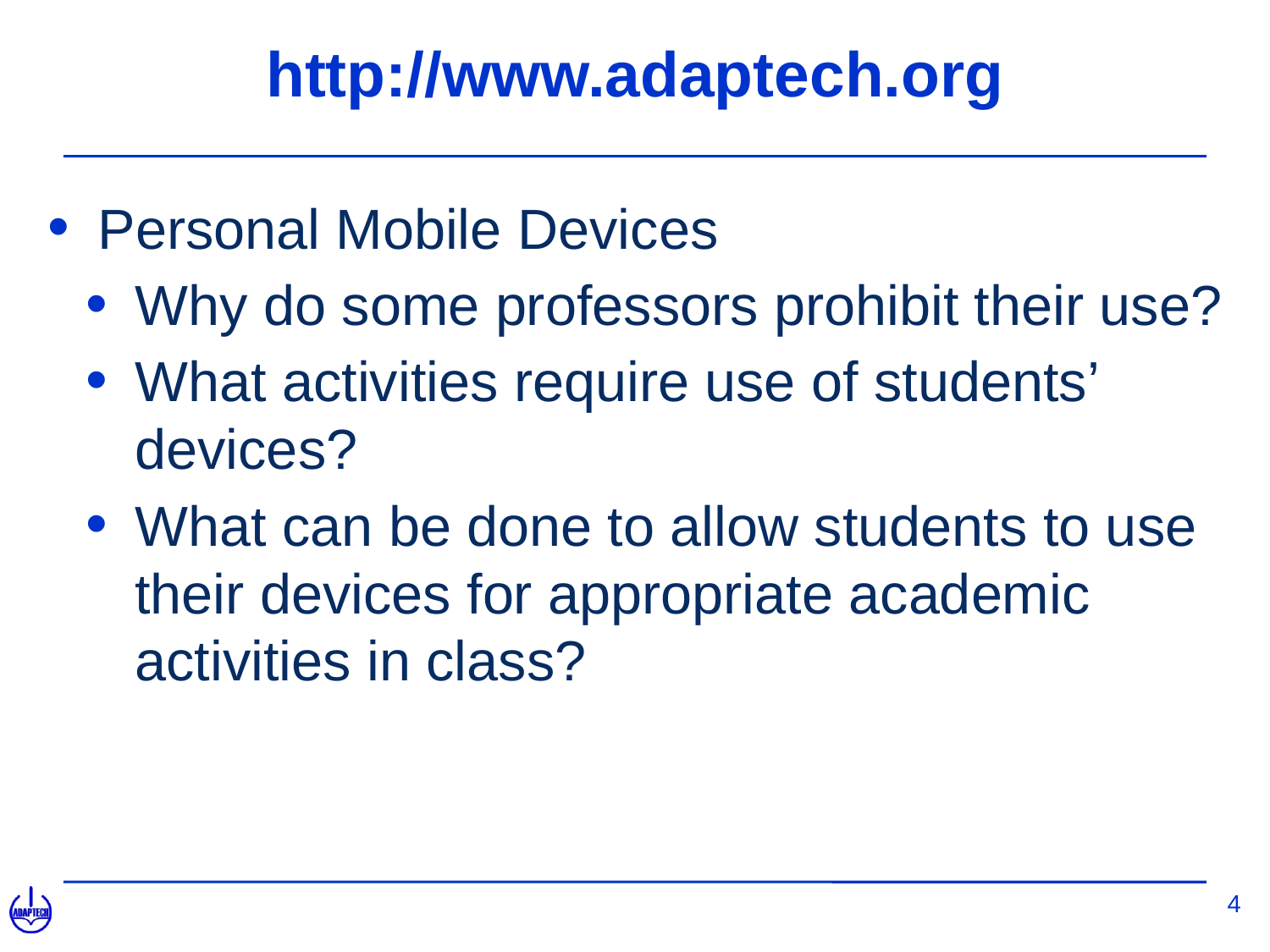

# http://www.adaptech.org
Personal Mobile Devices
Why do some professors prohibit their use?
What activities require use of students’ devices?
What can be done to allow students to use their devices for appropriate academic activities in class?

4